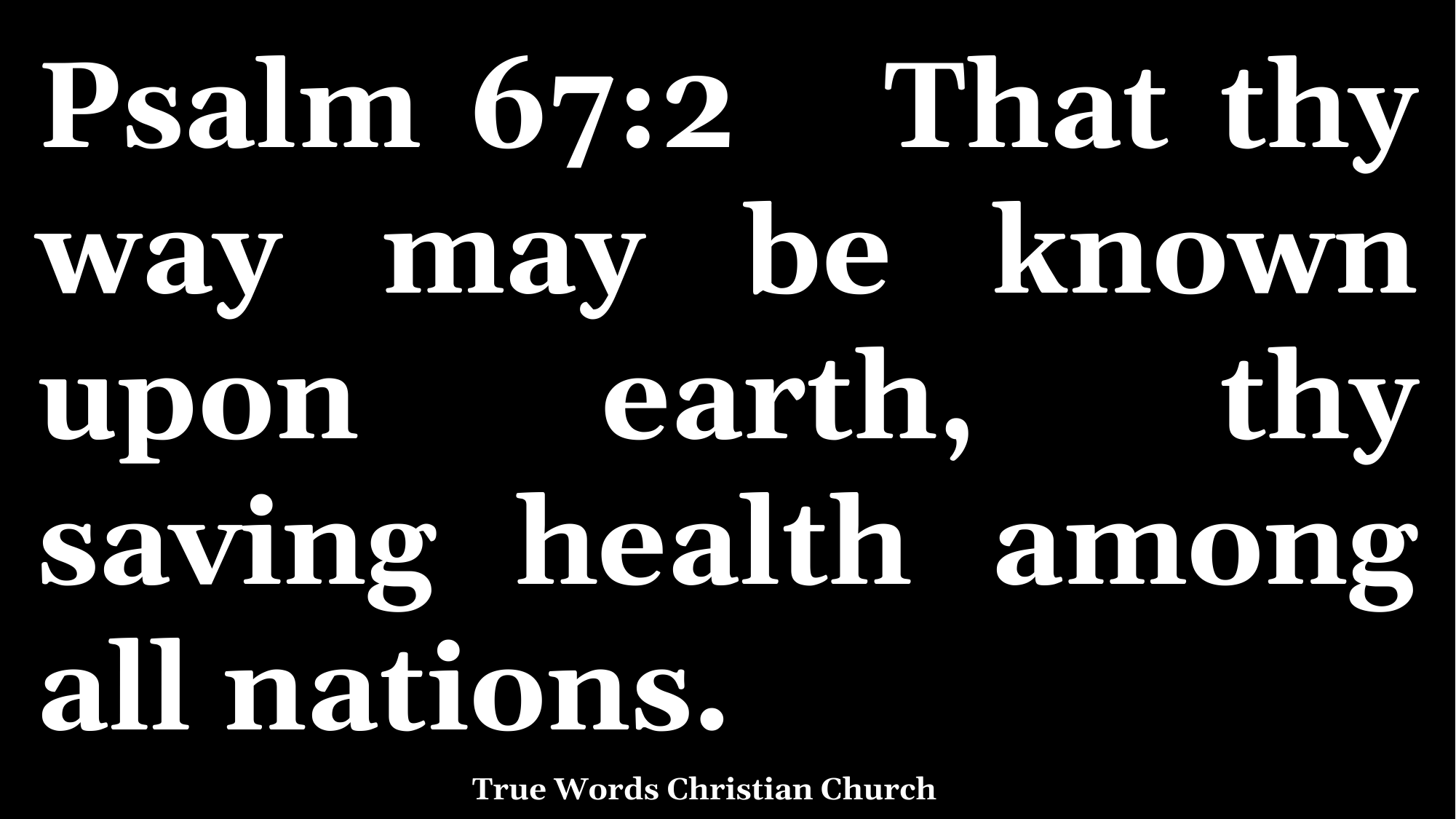

Psalm 67:2   That thy way may be known upon earth, thy saving health among all nations.
True Words Christian Church